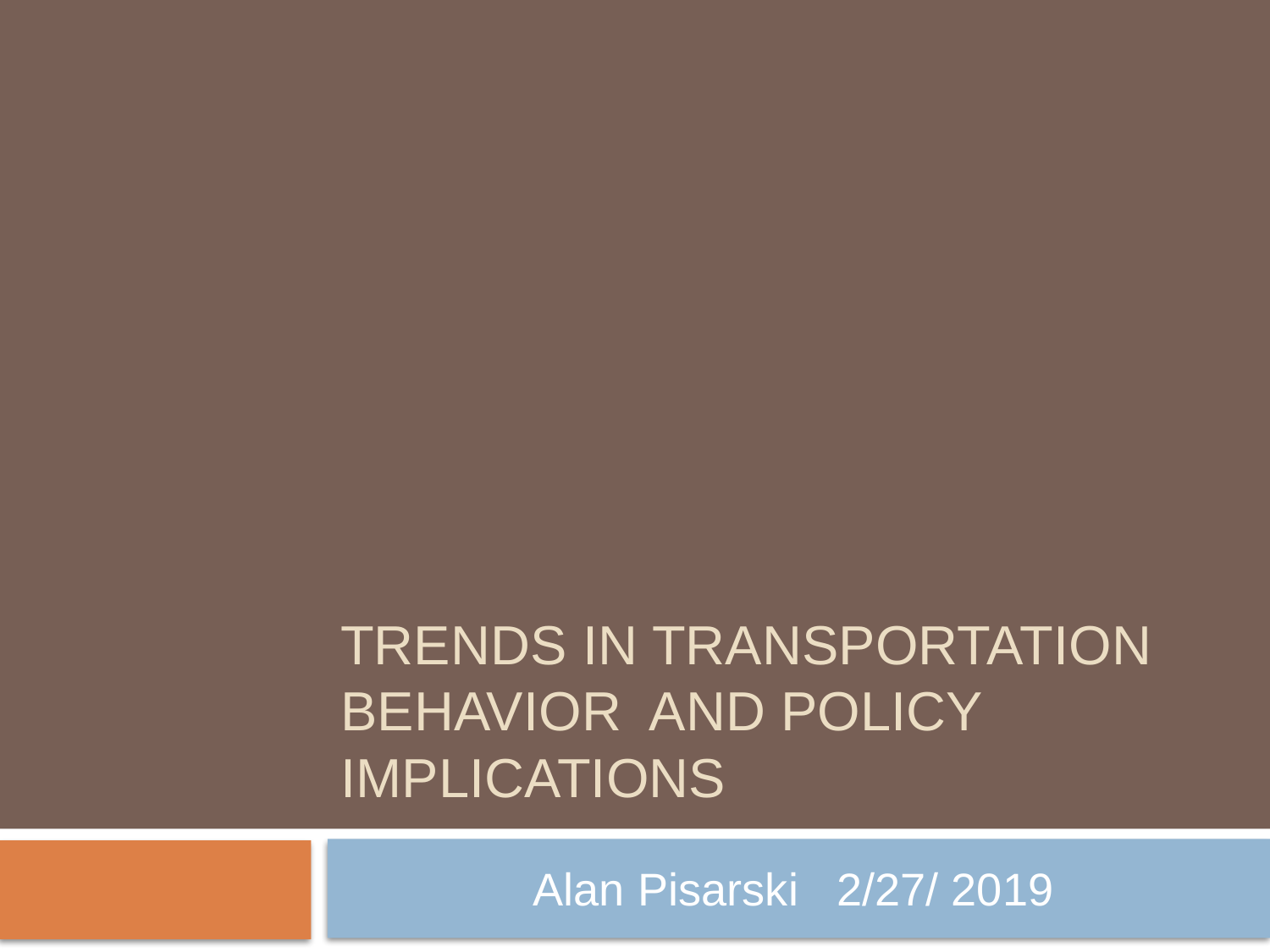

# TRENDS IN TRANSPORTATION  BEHAVIOR  AND POLICY IMPLICATIONS
Alan Pisarski   2/27/ 2019